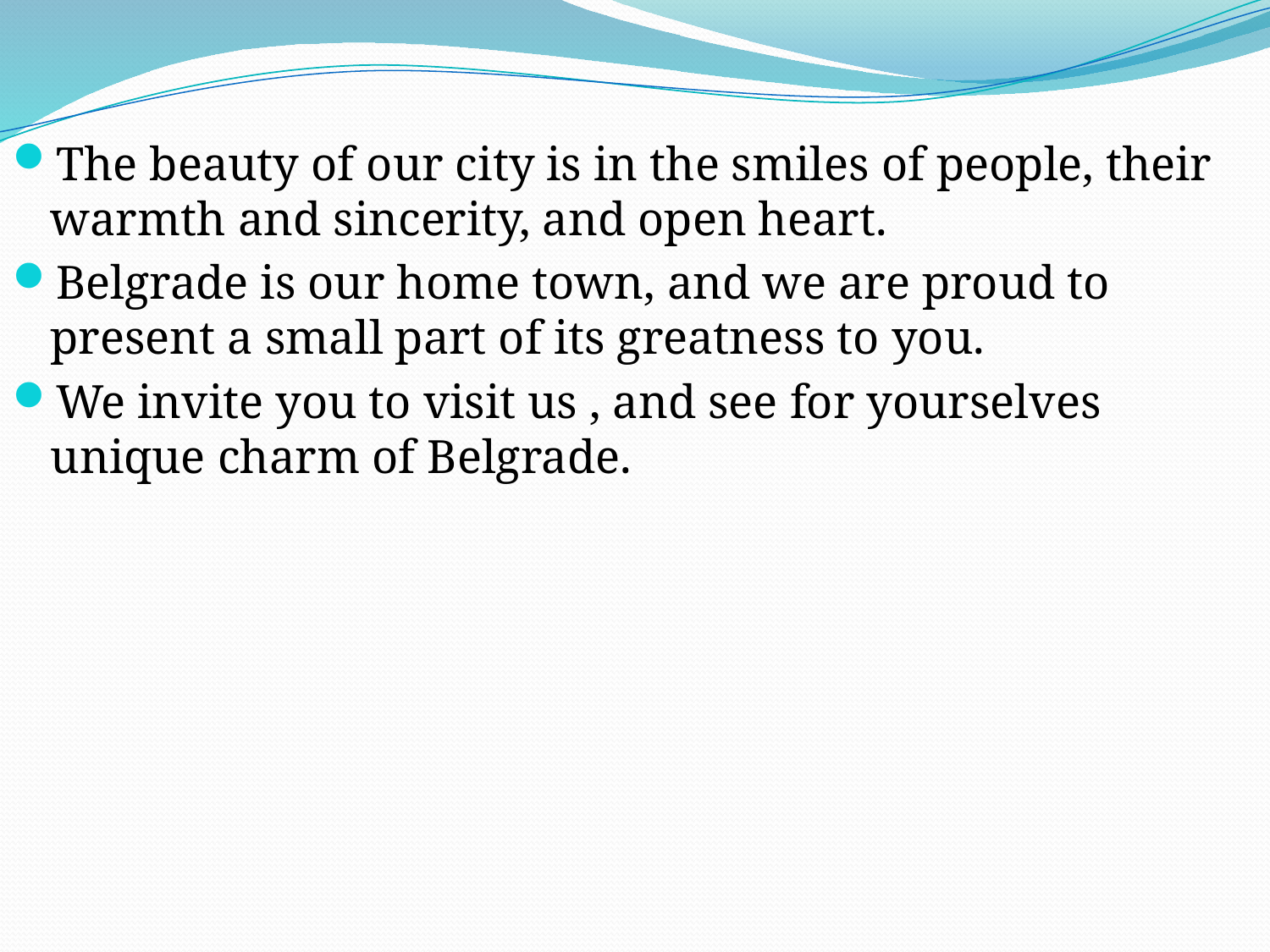

The beauty of our city is in the smiles of people, their warmth and sincerity, and open heart.
Belgrade is our home town, and we are proud to present a small part of its greatness to you.
We invite you to visit us , and see for yourselves unique charm of Belgrade.